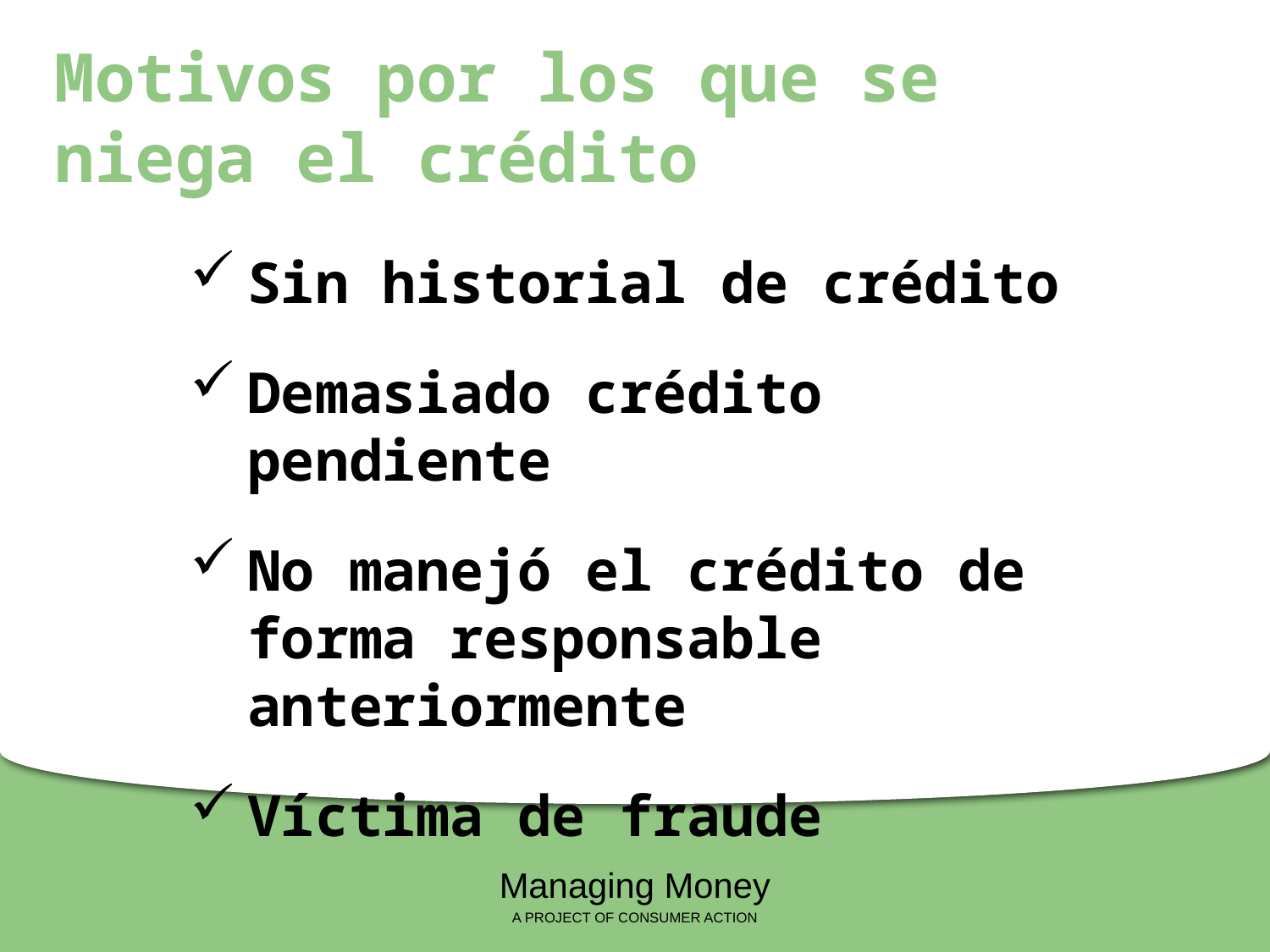

Motivos por los que se niega el crédito
Sin historial de crédito
Demasiado crédito pendiente
No manejó el crédito de forma responsable anteriormente
Víctima de fraude

Managing Money
A PROJECT OF CONSUMER ACTION